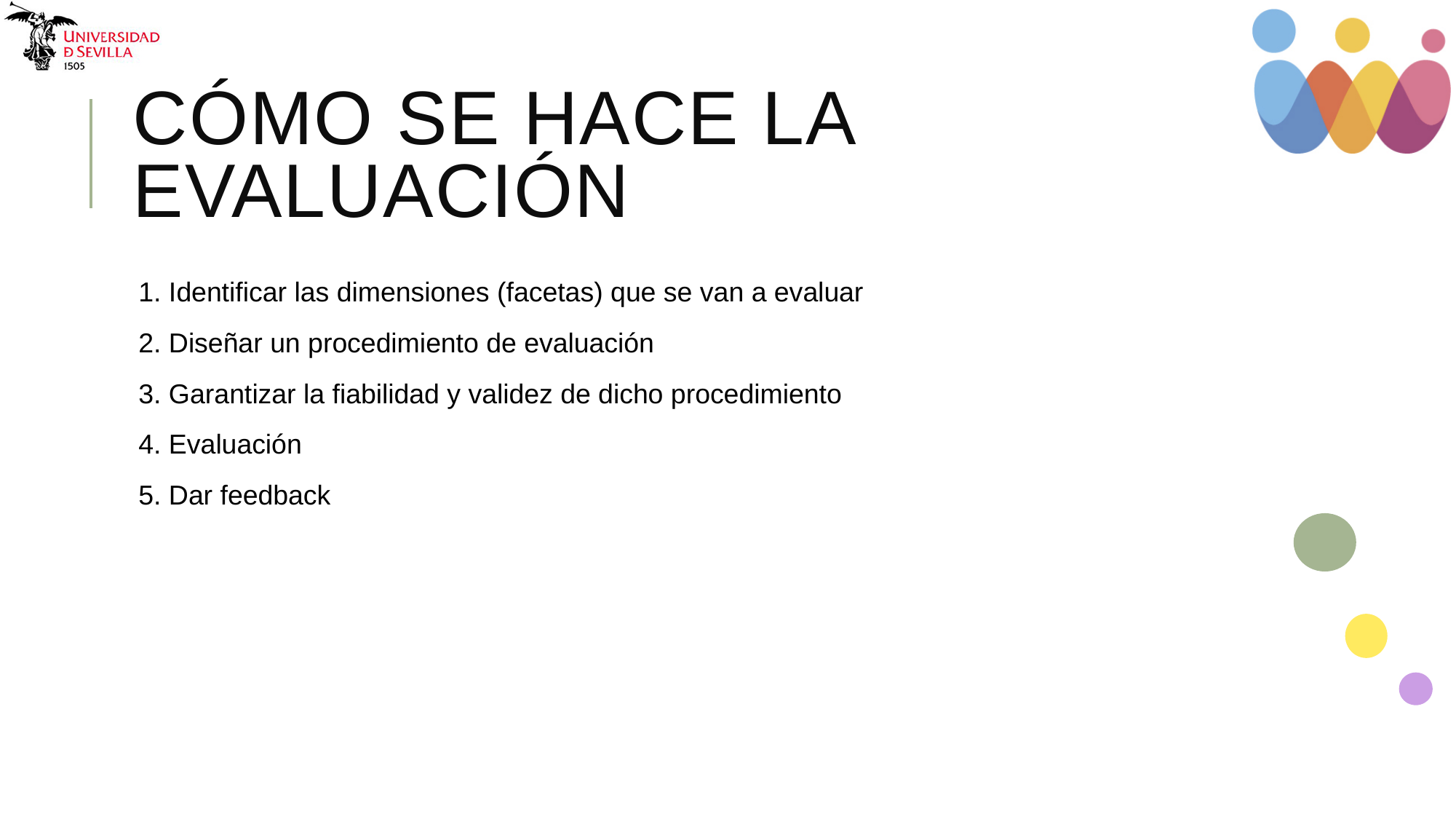

# Cómo se hace la evaluación
1. Identificar las dimensiones (facetas) que se van a evaluar
2. Diseñar un procedimiento de evaluación
3. Garantizar la fiabilidad y validez de dicho procedimiento
4. Evaluación
5. Dar feedback